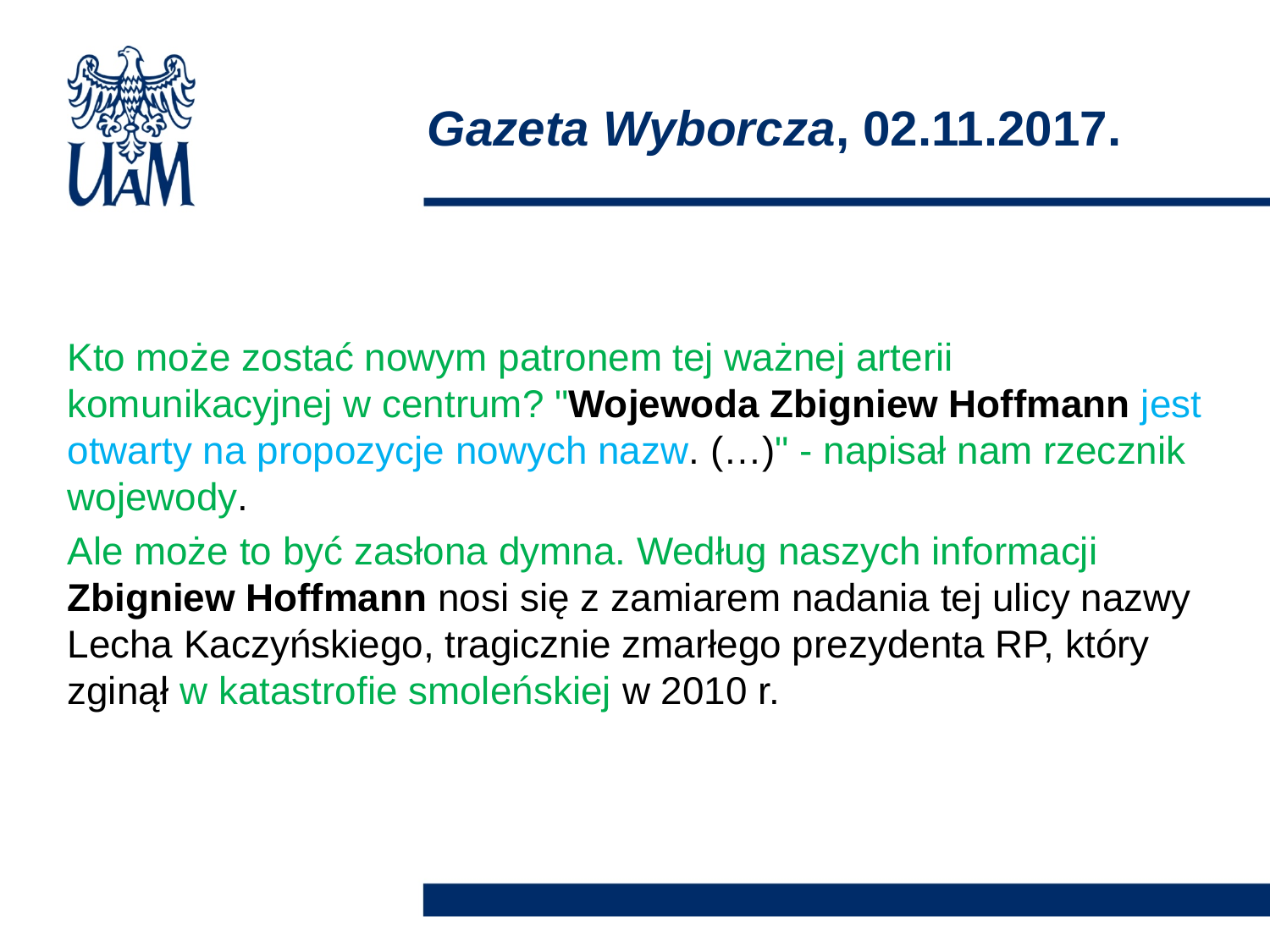

# Gazeta Wyborcza, 02.11.2017.
Kto może zostać nowym patronem tej ważnej arterii komunikacyjnej w centrum? "Wojewoda Zbigniew Hoffmann jest otwarty na propozycje nowych nazw. (…)" - napisał nam rzecznik wojewody.
Ale może to być zasłona dymna. Według naszych informacji Zbigniew Hoffmann nosi się z zamiarem nadania tej ulicy nazwy Lecha Kaczyńskiego, tragicznie zmarłego prezydenta RP, który zginął w katastrofie smoleńskiej w 2010 r.